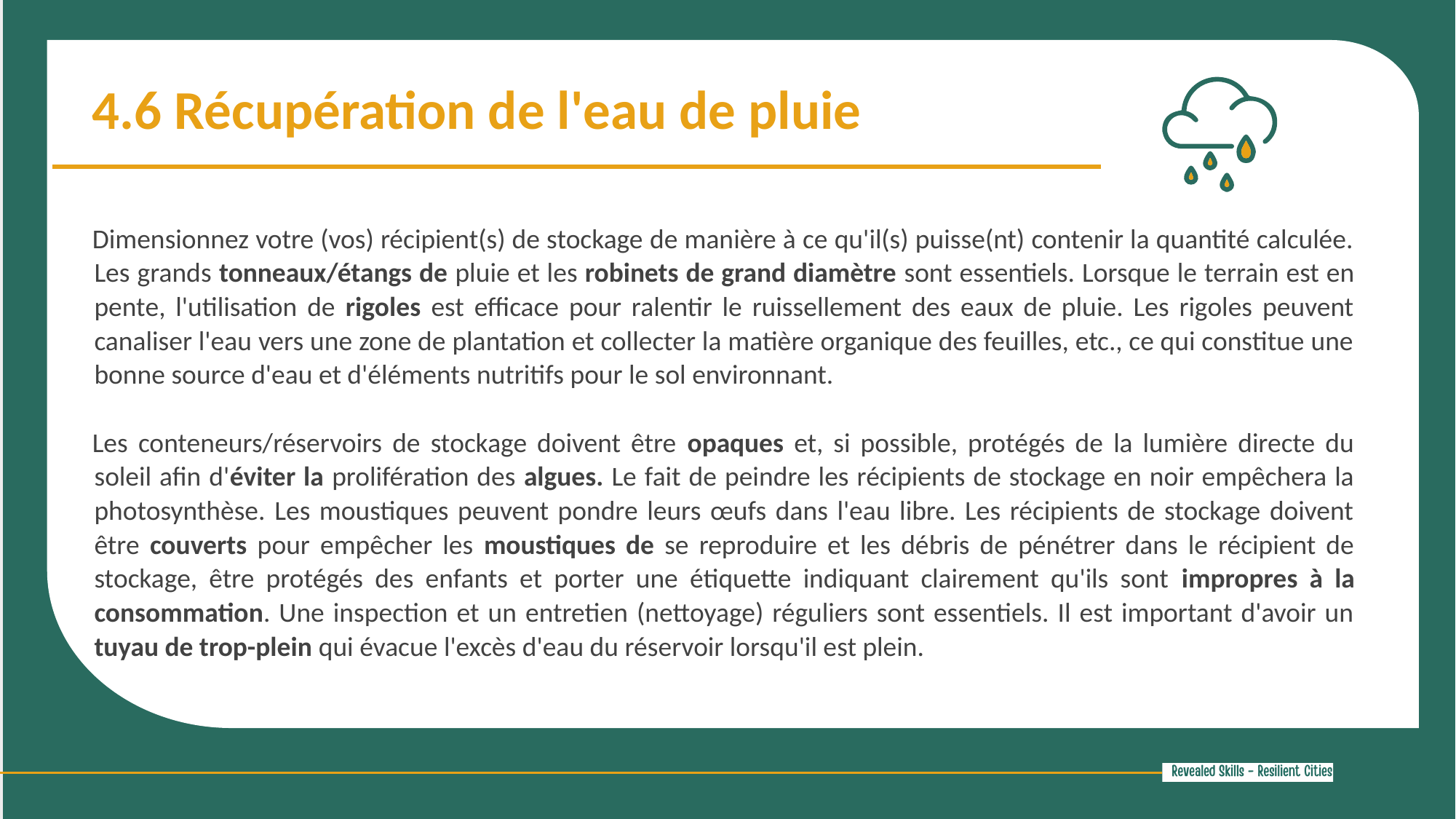

4.6 Récupération de l'eau de pluie

Dimensionnez votre (vos) récipient(s) de stockage de manière à ce qu'il(s) puisse(nt) contenir la quantité calculée. Les grands tonneaux/étangs de pluie et les robinets de grand diamètre sont essentiels. Lorsque le terrain est en pente, l'utilisation de rigoles est efficace pour ralentir le ruissellement des eaux de pluie. Les rigoles peuvent canaliser l'eau vers une zone de plantation et collecter la matière organique des feuilles, etc., ce qui constitue une bonne source d'eau et d'éléments nutritifs pour le sol environnant.

Les conteneurs/réservoirs de stockage doivent être opaques et, si possible, protégés de la lumière directe du soleil afin d'éviter la prolifération des algues. Le fait de peindre les récipients de stockage en noir empêchera la photosynthèse. Les moustiques peuvent pondre leurs œufs dans l'eau libre. Les récipients de stockage doivent être couverts pour empêcher les moustiques de se reproduire et les débris de pénétrer dans le récipient de stockage, être protégés des enfants et porter une étiquette indiquant clairement qu'ils sont impropres à la consommation. Une inspection et un entretien (nettoyage) réguliers sont essentiels. Il est important d'avoir un tuyau de trop-plein qui évacue l'excès d'eau du réservoir lorsqu'il est plein.